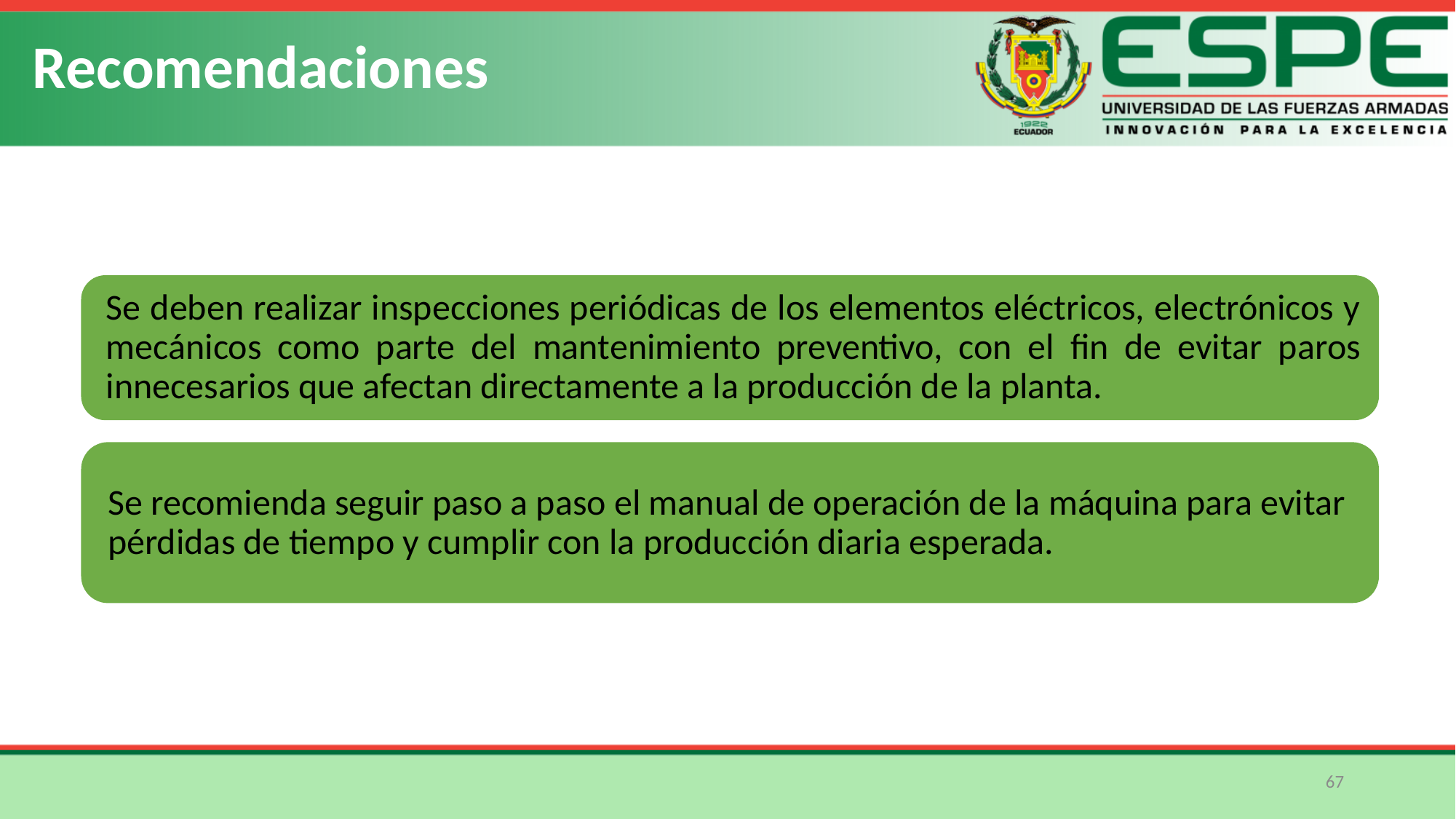

Recomendaciones
Se deben realizar inspecciones periódicas de los elementos eléctricos, electrónicos y mecánicos como parte del mantenimiento preventivo, con el fin de evitar paros innecesarios que afectan directamente a la producción de la planta.
Se recomienda seguir paso a paso el manual de operación de la máquina para evitar pérdidas de tiempo y cumplir con la producción diaria esperada.
67